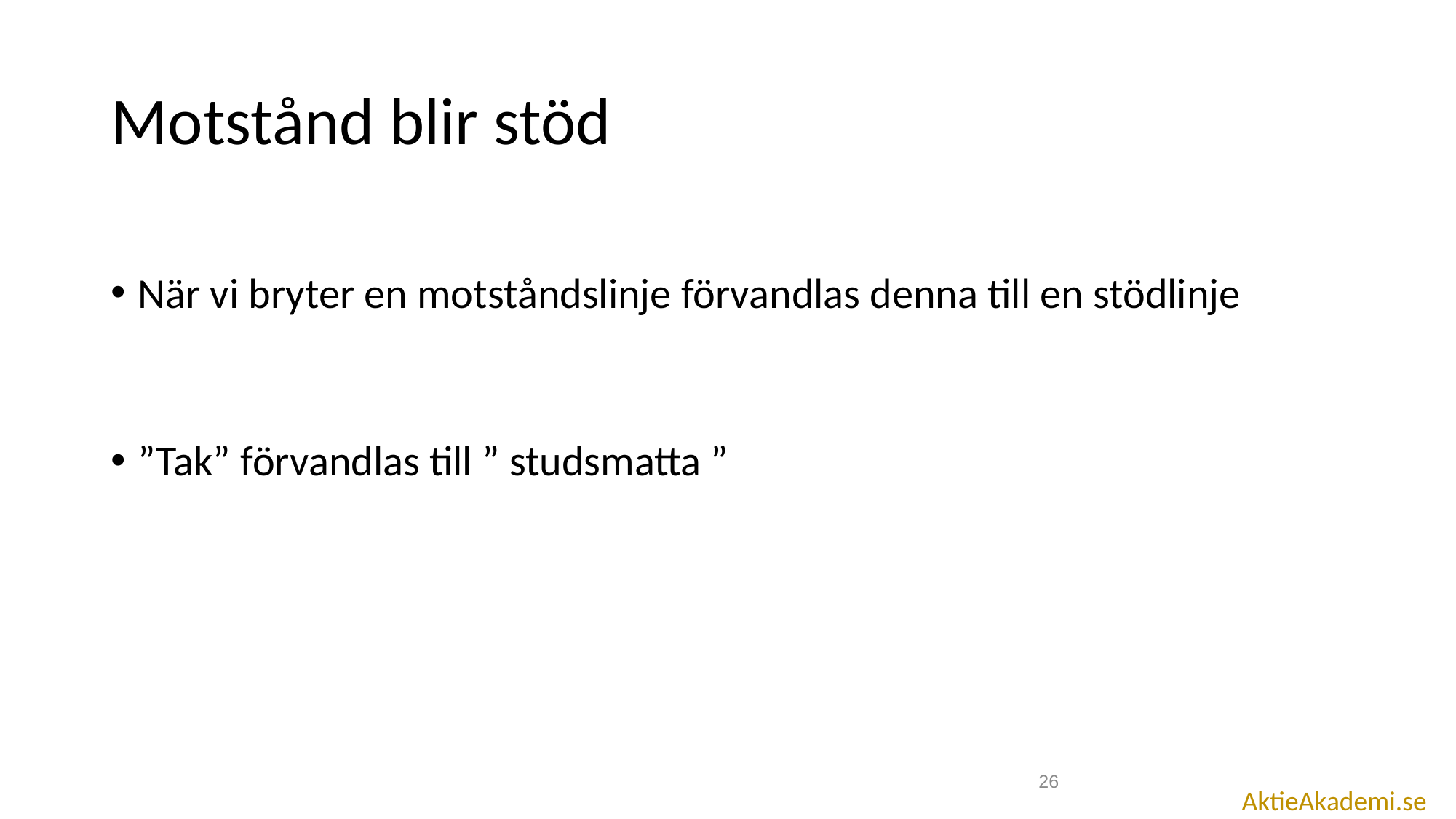

# Motstånd blir stöd

När vi bryter en motståndslinje förvandlas denna till en stödlinje

”Tak” förvandlas till ” studsmatta ”

26
AktieAkademi.se